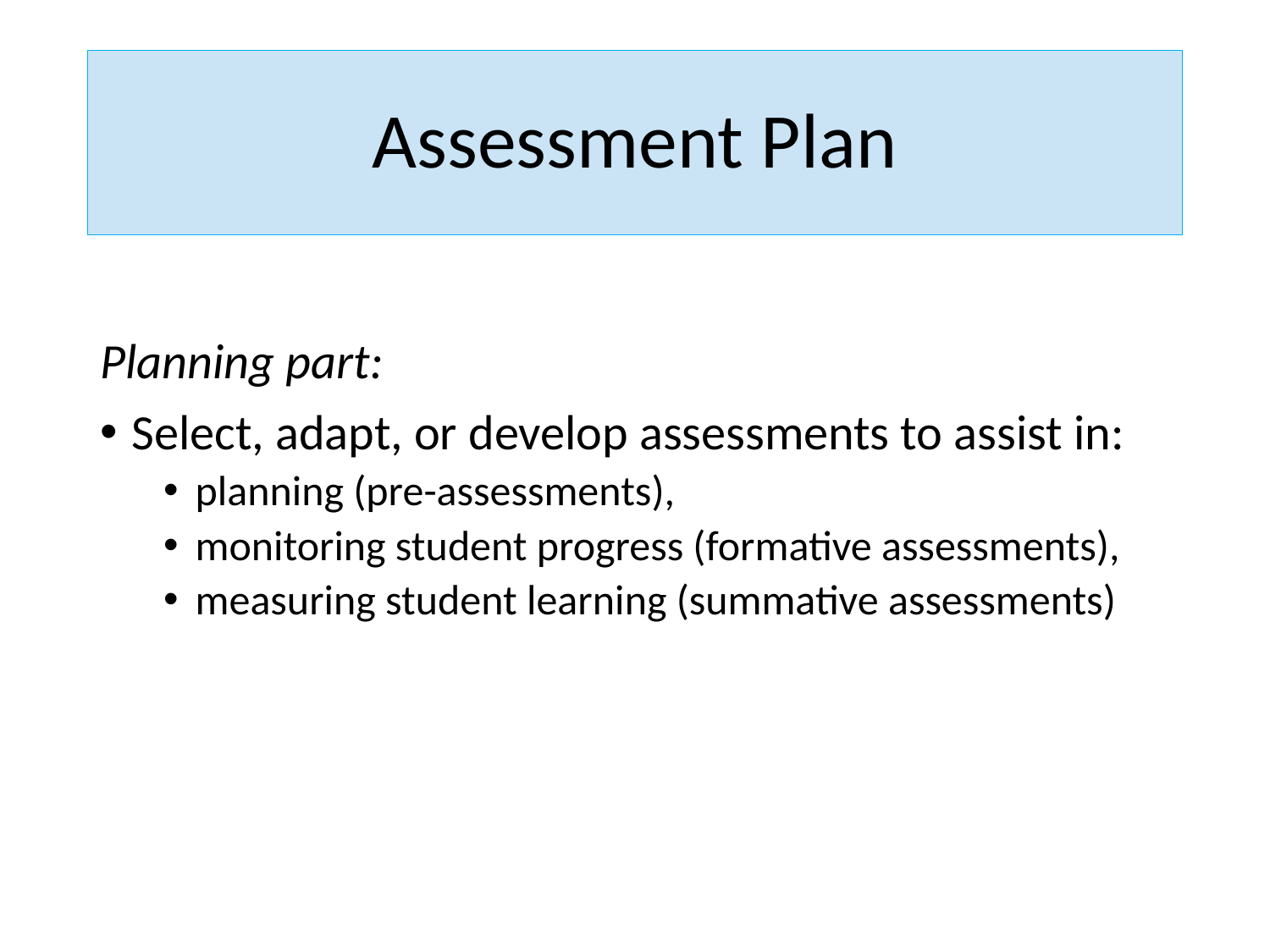

# Assessment Plan

Planning part:
Select, adapt, or develop assessments to assist in:
planning (pre-assessments),
monitoring student progress (formative assessments),
measuring student learning (summative assessments)